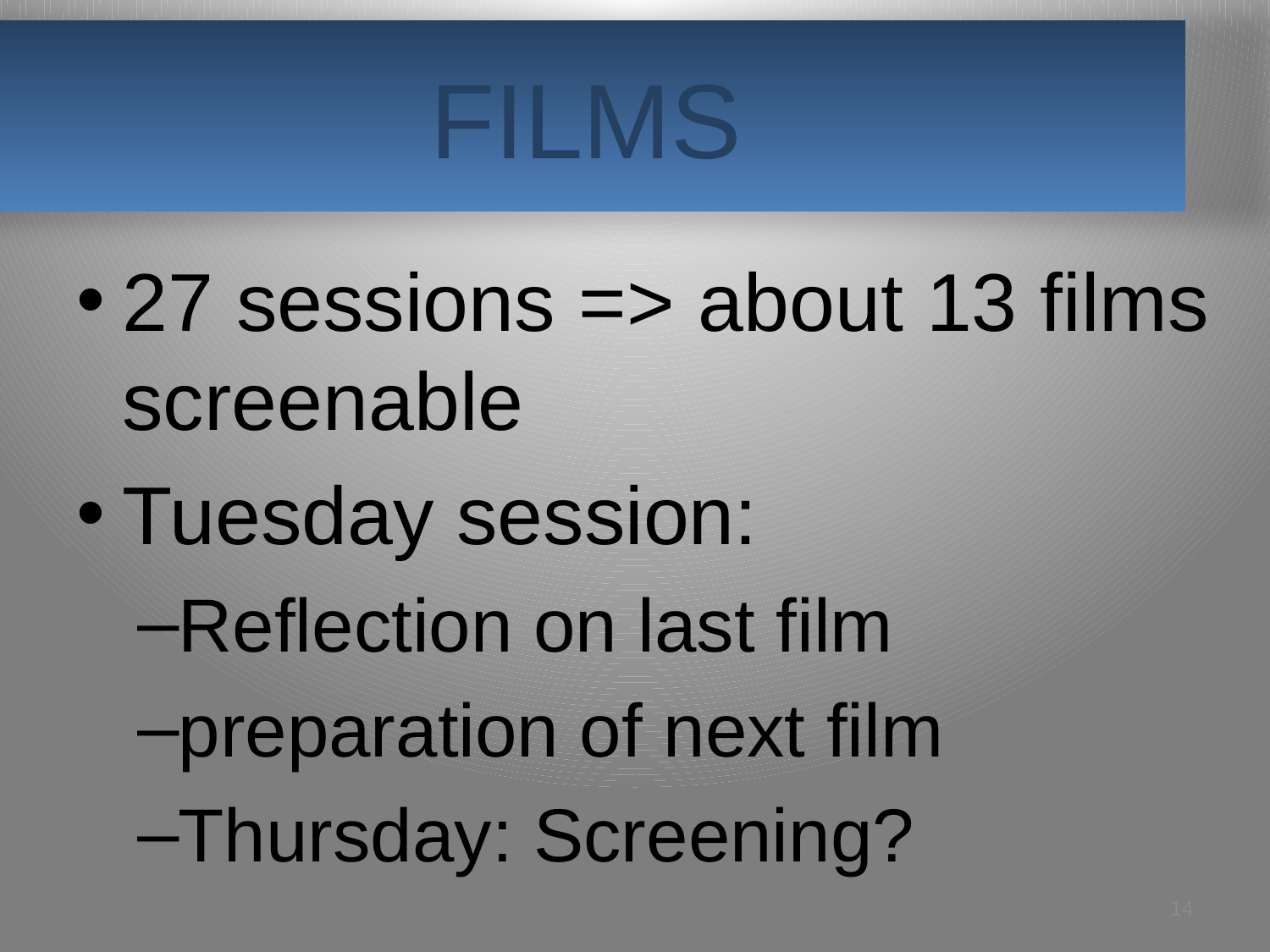

# FILMS
27 sessions =˃ about 13 films screenable
Tuesday session:
Reflection on last film
preparation of next film
Thursday: Screening?
14